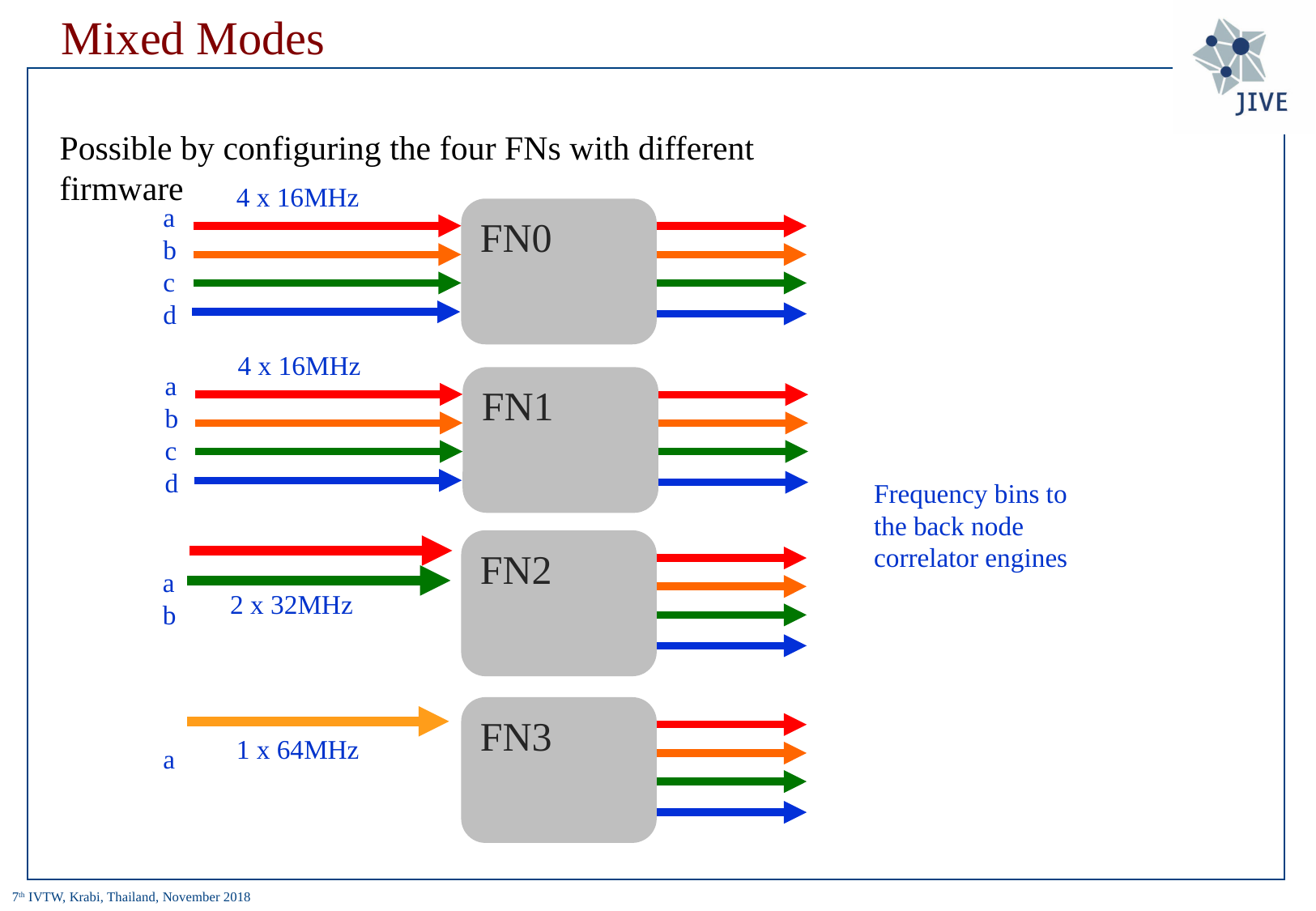

# Mixed Modes
Possible by configuring the four FNs with different firmware
 abcd
 4 x 16MHz
FN0
 abcd
 4 x 16MHz
FN1
Frequency bins to the back node correlator engines
 ab
FN2
 2 x 32MHz
FN3
 a
 1 x 64MHz